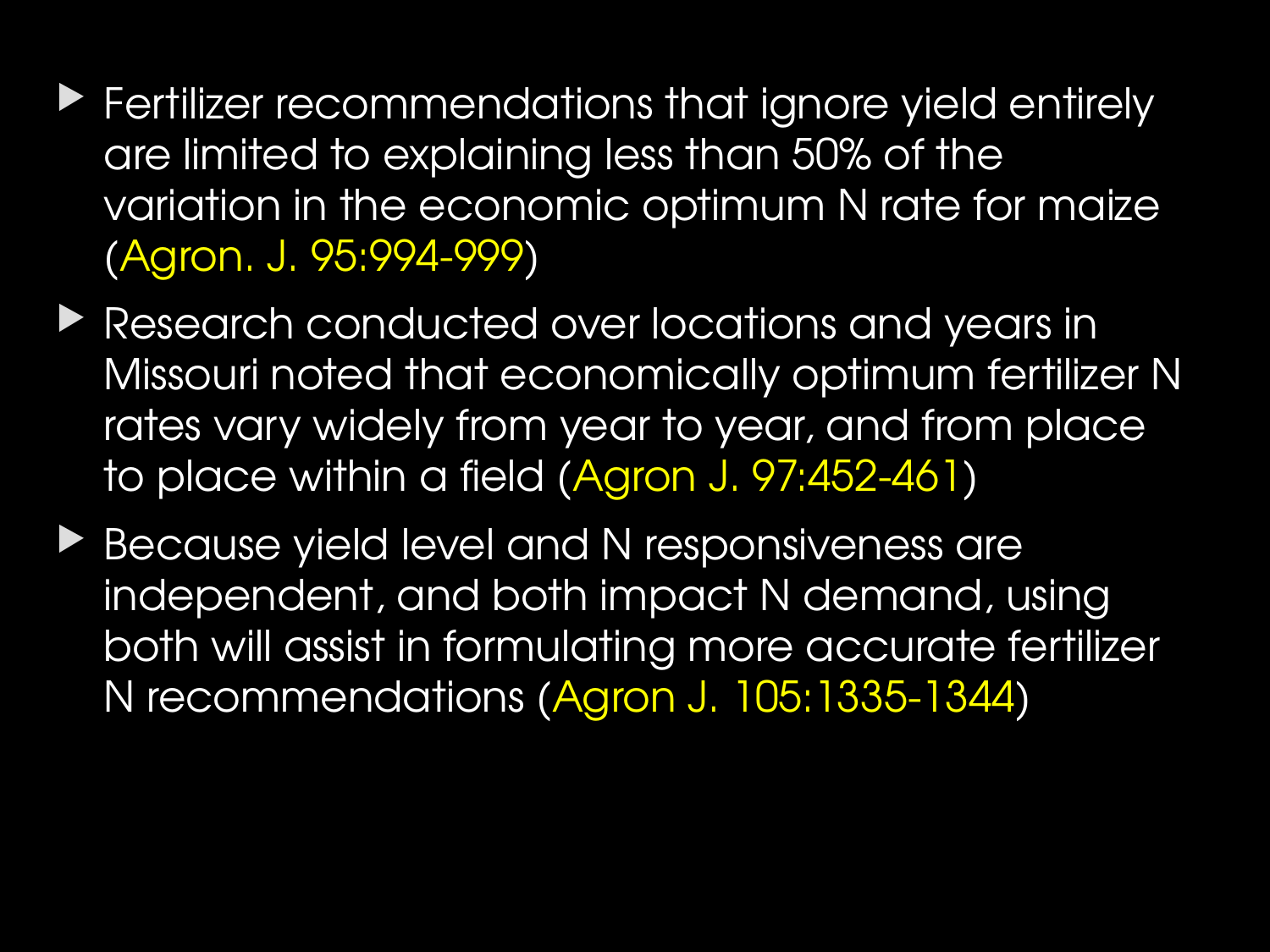

Fertilizer recommendations that ignore yield entirely are limited to explaining less than 50% of the variation in the economic optimum N rate for maize (Agron. J. 95:994-999)
Research conducted over locations and years in Missouri noted that economically optimum fertilizer N rates vary widely from year to year, and from place to place within a field (Agron J. 97:452-461)
Because yield level and N responsiveness are independent, and both impact N demand, using both will assist in formulating more accurate fertilizer N recommendations (Agron J. 105:1335-1344)